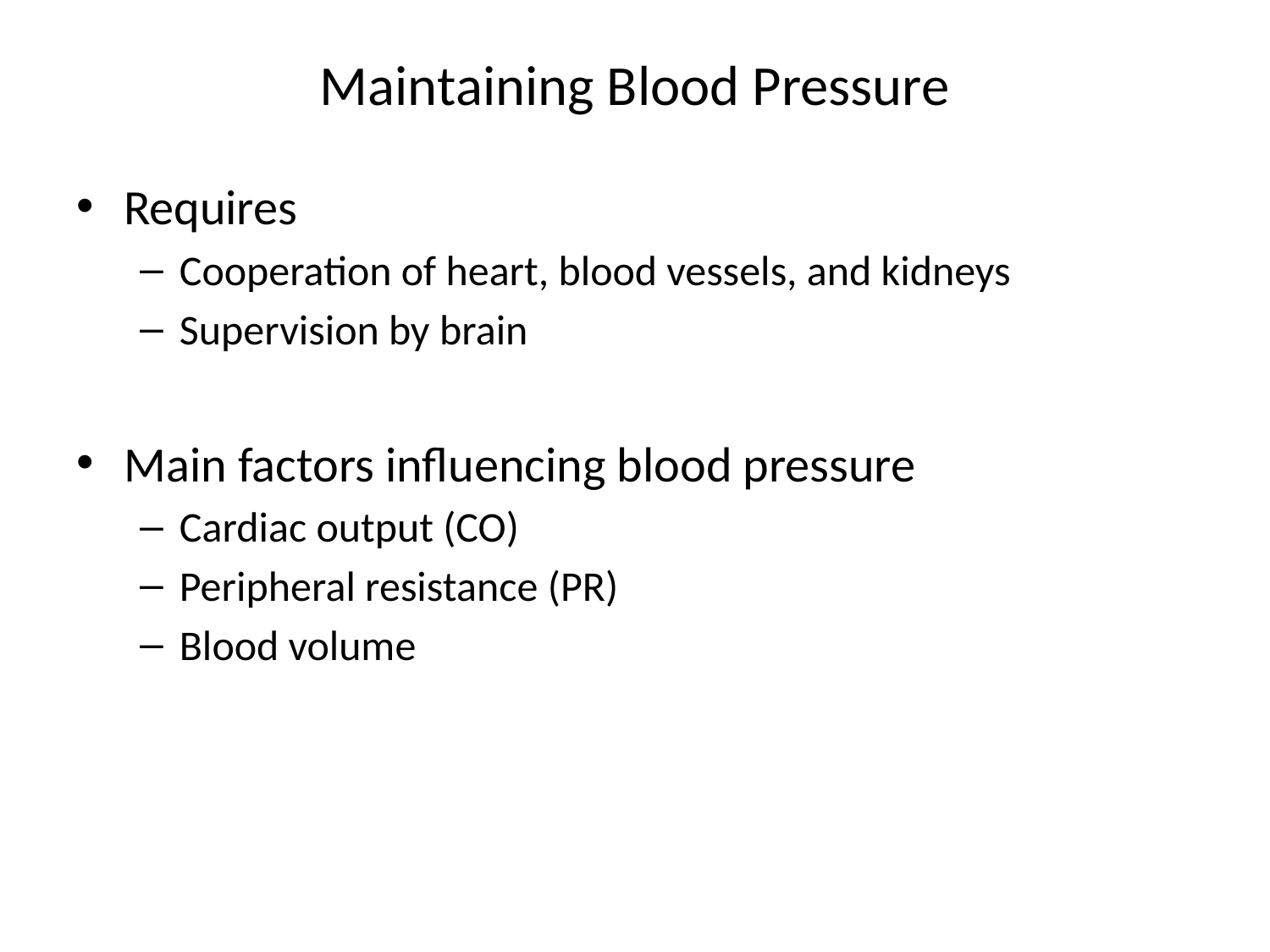

# Maintaining Blood Pressure
Requires
Cooperation of heart, blood vessels, and kidneys
Supervision by brain

Main factors influencing blood pressure
Cardiac output (CO)
Peripheral resistance (PR)
Blood volume